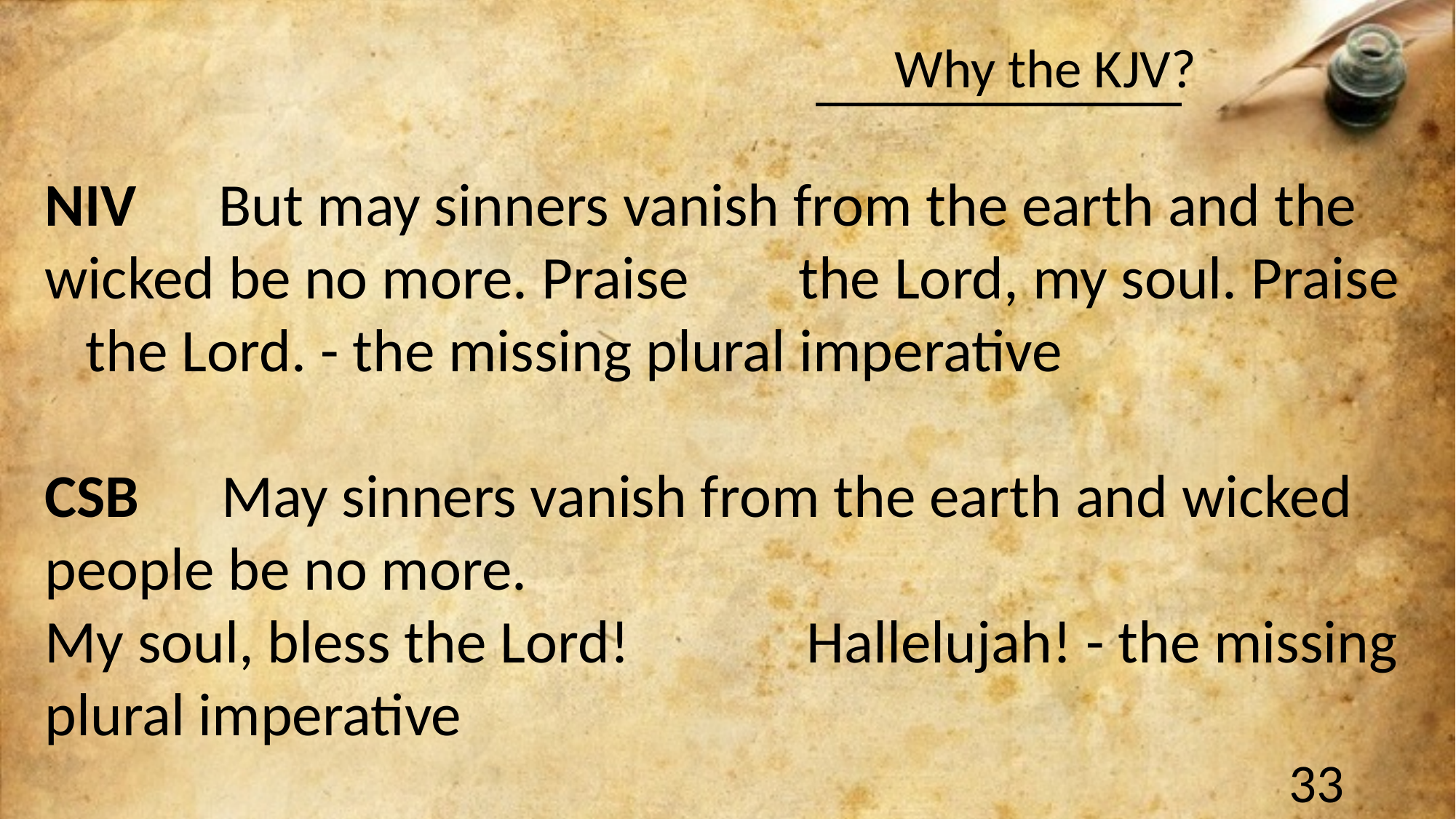

#
NIV      But may sinners vanish from the earth and the wicked be no more. Praise        the Lord, my soul. Praise    the Lord. - the missing plural imperative

CSB      May sinners vanish from the earth and wicked people be no more.
My soul, bless the Lord!             Hallelujah! - the missing plural imperative
33